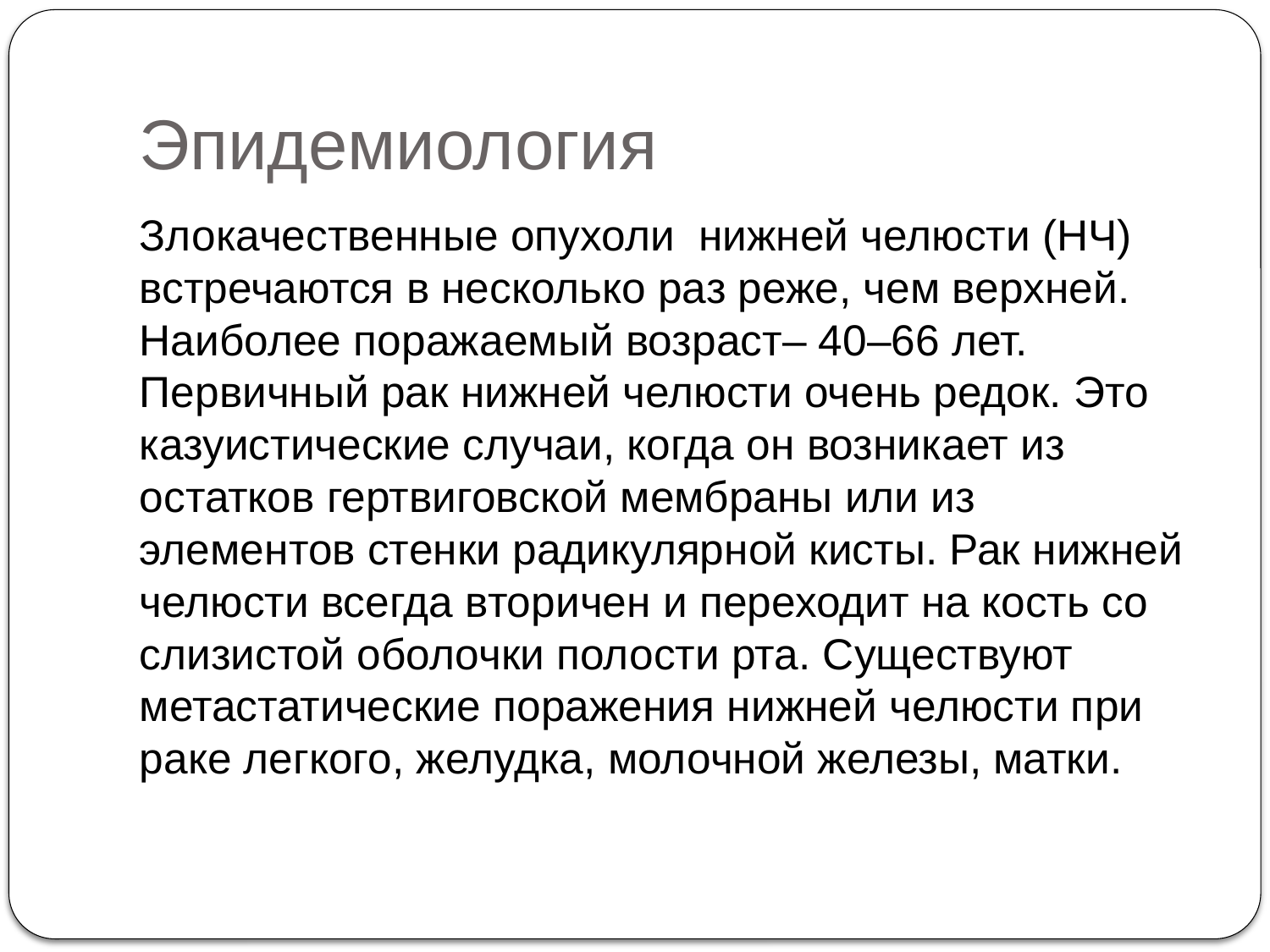

# Эпидемиология
Злокачественные опухоли  нижней челюсти (НЧ) встречаются в несколько раз реже, чем верхней. Наиболее поражаемый возраст– 40–66 лет. Первичный рак нижней челюсти очень редок. Это казуистические случаи, когда он возникает из остатков гертвиговской мембраны или из элементов стенки радикулярной кисты. Рак нижней челюсти всегда вторичен и переходит на кость со слизистой оболочки полости рта. Существуют метастатические поражения нижней челюсти при раке легкого, желудка, молочной железы, матки.